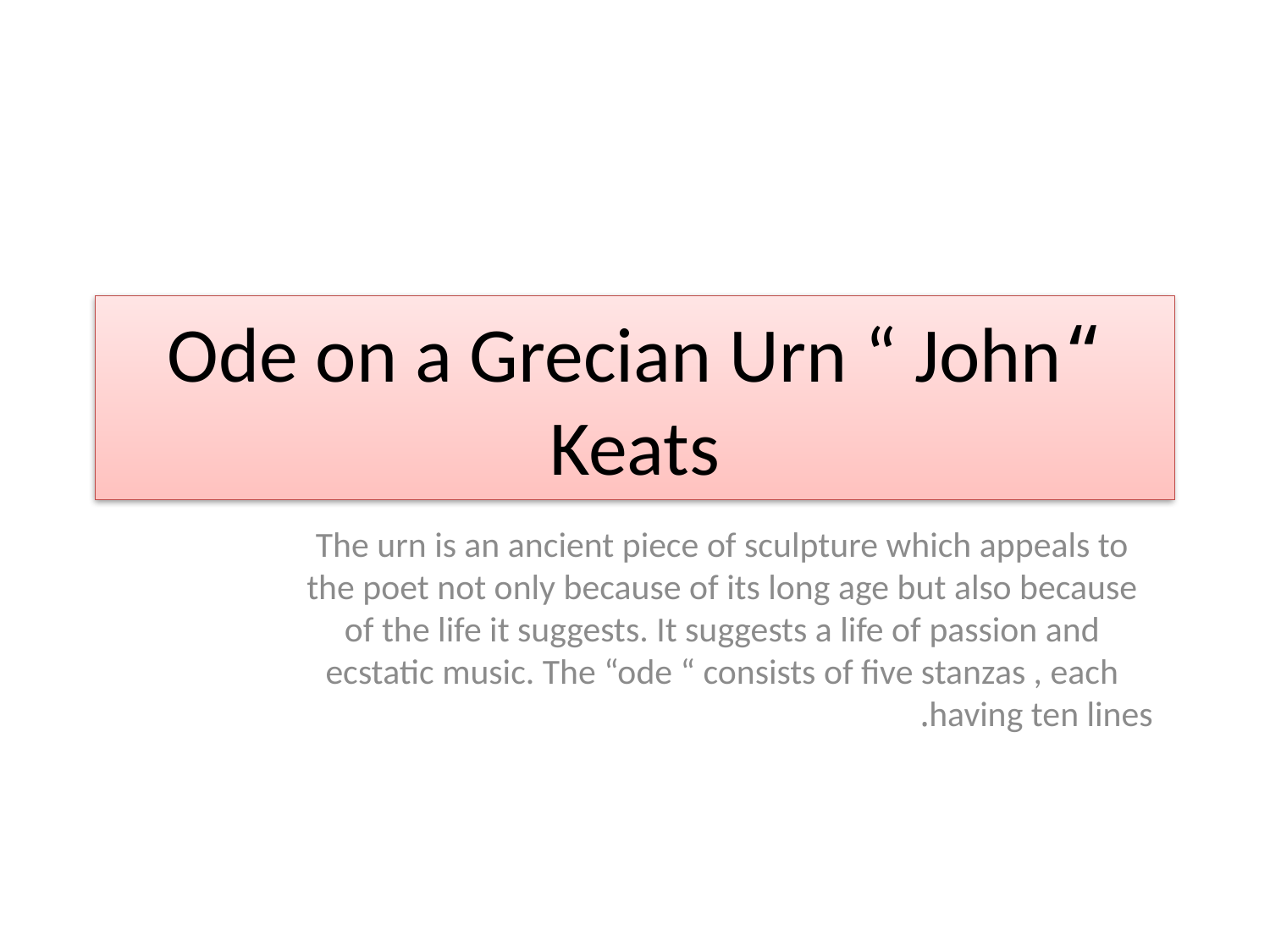

# “Ode on a Grecian Urn “ John Keats
The urn is an ancient piece of sculpture which appeals to the poet not only because of its long age but also because of the life it suggests. It suggests a life of passion and ecstatic music. The “ode “ consists of five stanzas , each having ten lines.